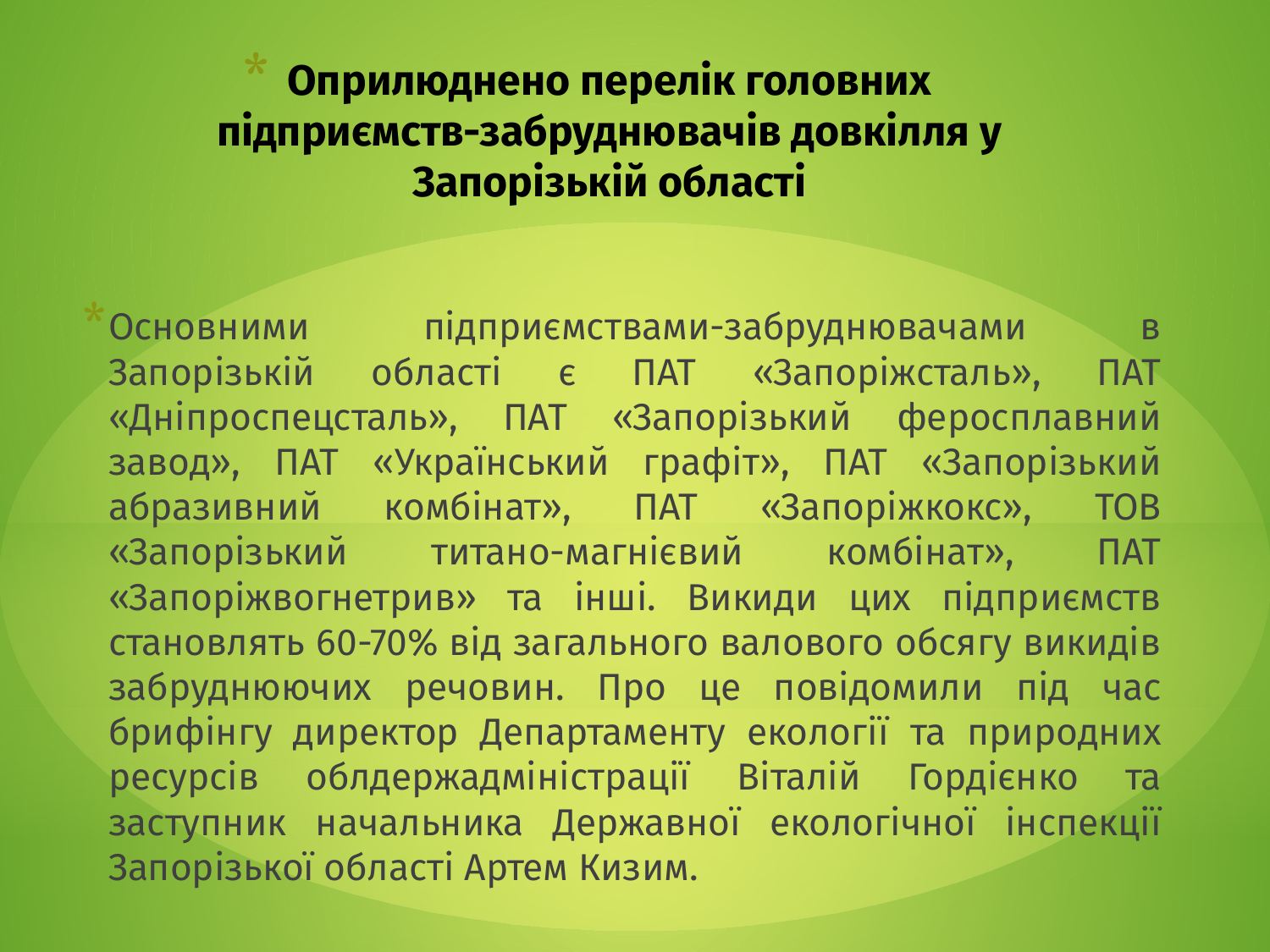

# Оприлюднено перелік головних підприємств-забруднювачів довкілля у Запорізькій області
Основними підприємствами-забруднювачами в Запорізькій області є ПАТ «Запоріжсталь», ПАТ «Дніпроспецсталь», ПАТ «Запорізький феросплавний завод», ПАТ «Український графіт», ПАТ «Запорізький абразивний комбінат», ПАТ «Запоріжкокс», ТОВ «Запорізький титано-магнієвий комбінат», ПАТ «Запоріжвогнетрив» та інші. Викиди цих підприємств становлять 60-70% від загального валового обсягу викидів забруднюючих речовин. Про це повідомили під час брифінгу директор Департаменту екології та природних ресурсів облдержадміністрації Віталій Гордієнко та заступник начальника Державної екологічної інспекції Запорізької області Артем Кизим.